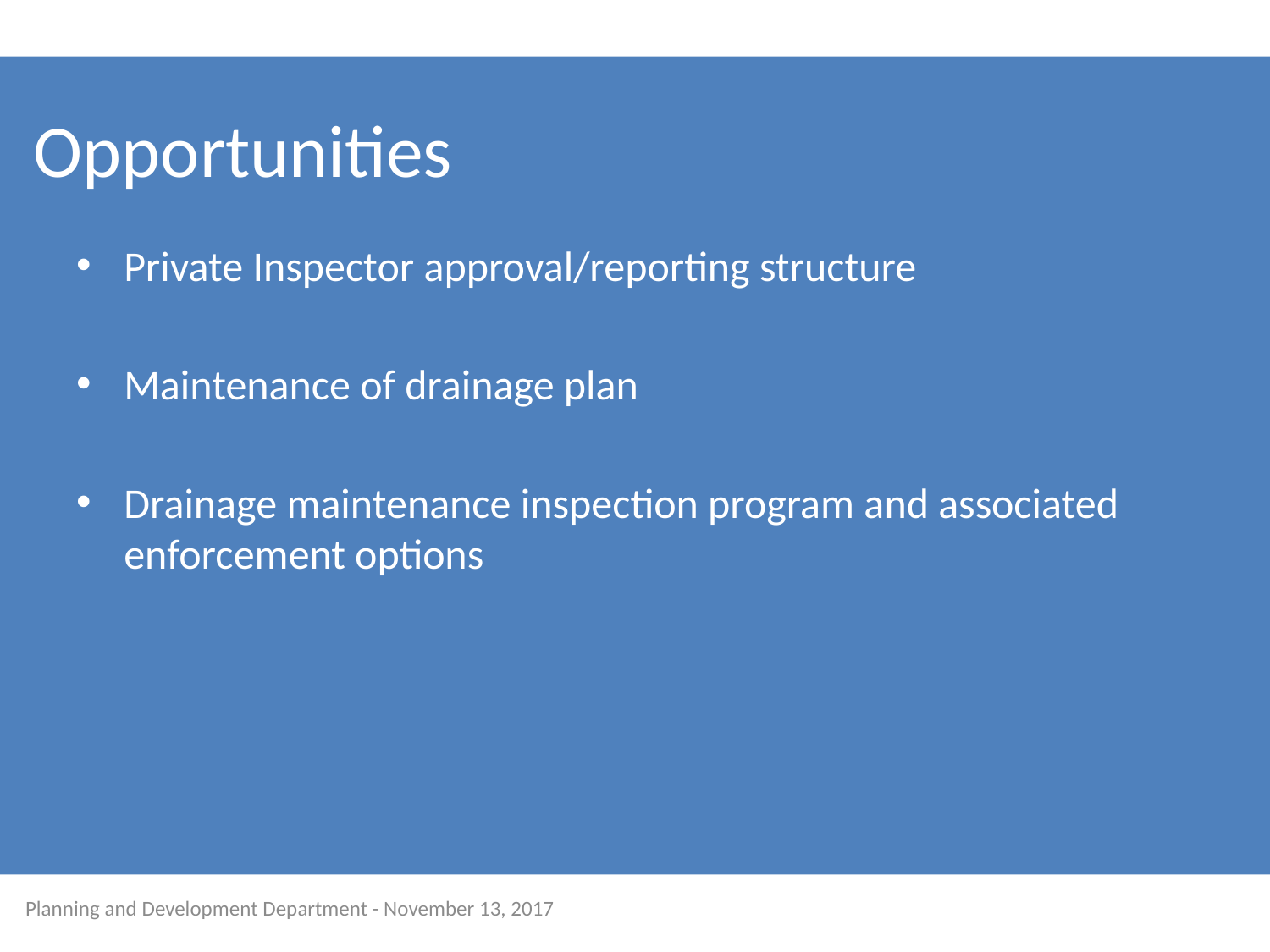

Opportunities

Private Inspector approval/reporting structure

Maintenance of drainage plan

Drainage maintenance inspection program and associated enforcement options

Planning and Development Department - November 13, 2017